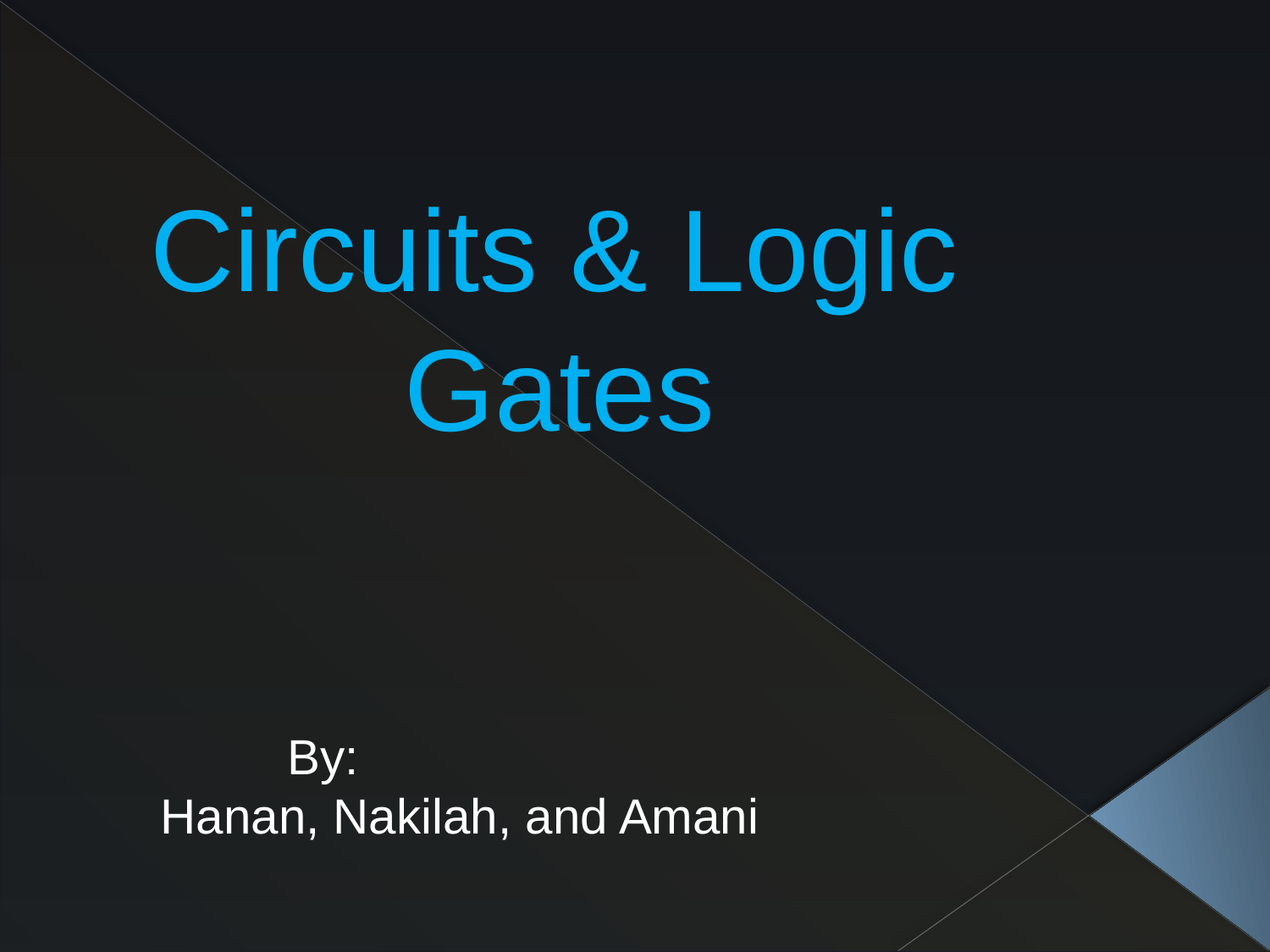

Circuits & Logic 		Gates
#

	By:
Hanan, Nakilah, and Amani